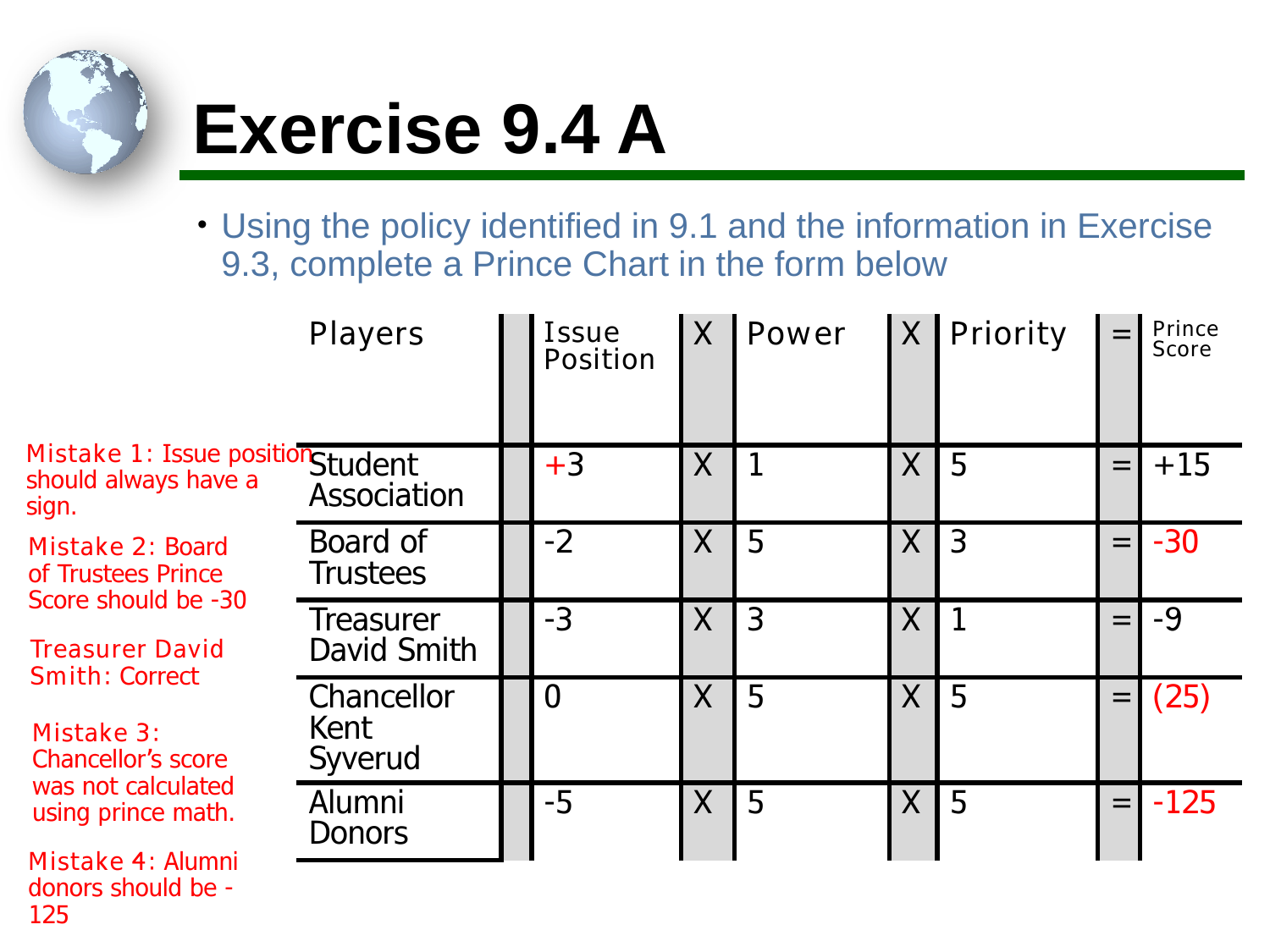

# Exercise 9.4 A
Using the policy identified in 9.1 and the information in Exercise 9.3, complete a Prince Chart in the form below

| Players |  | Issue Position | X | Power | X | Priority | = | Prince Score |
| --- | --- | --- | --- | --- | --- | --- | --- | --- |
| Student Association |  | +3 | X | 1 | X | 5 | = | +15 |
| Board of Trustees |  | -2 | X | 5 | X | 3 | = | -30 |
| Treasurer David Smith |  | -3 | X | 3 | X | 1 | = | -9 |
| Chancellor Kent Syverud |  | 0 | X | 5 | X | 5 | = | (25) |
| Alumni Donors |  | -5 | X | 5 | X | 5 | = | -125 |
Mistake 1: Issue position should always have a sign.
Mistake 2: Board of Trustees Prince Score should be -30
Treasurer David Smith: Correct
Mistake 3: Chancellor’s score was not calculated using prince math.
Mistake 4: Alumni donors should be -125